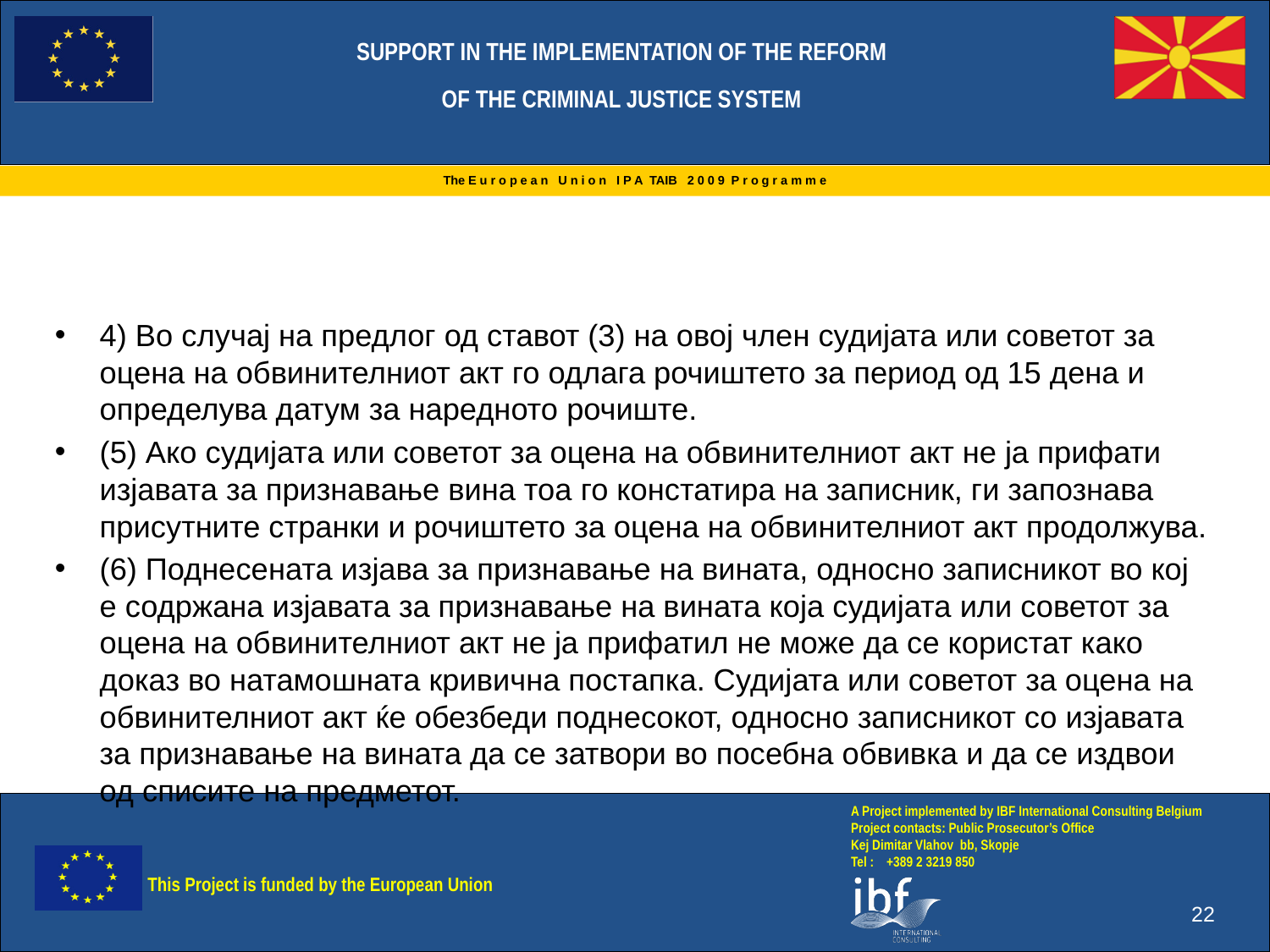

4) Во случај на предлог од ставот (3) на овој член судијата или советот за оцена на обвинителниот акт го одлага рочиштето за период од 15 дена и определува датум за наредното рочиште.
(5) Ако судијата или советот за оцена на обвинителниот акт не ја прифати изјавата за признавање вина тоа го констатира на записник, ги запознава присутните странки и рочиштето за оцена на обвинителниот акт продолжува.
(6) Поднесената изјава за признавање на вината, односно записникот во кој е содржана изјавата за признавање на вината која судијата или советот за оцена на обвинителниот акт не ја прифатил не може да се користат како доказ во натамошната кривична постапка. Судијата или советот за оцена на обвинителниот акт ќе обезбеди поднесокот, односно записникот со изјавата за признавање на вината да се затвори во посебна обвивка и да се издвои од списите на предметот.

22